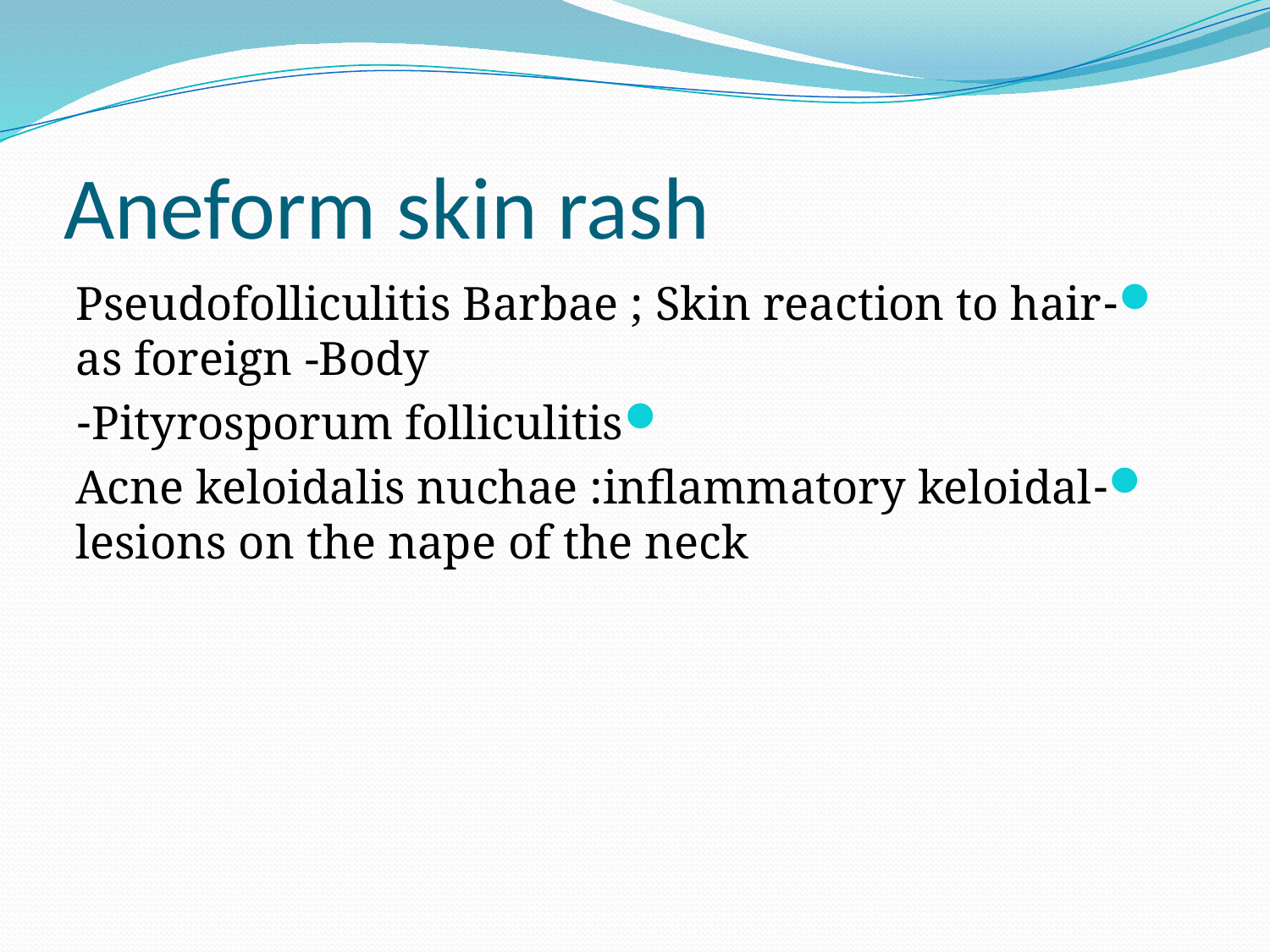

# Aneform skin rash
-Pseudofolliculitis Barbae ; Skin reaction to hair as foreign -Body
Pityrosporum folliculitis-
-Acne keloidalis nuchae :inflammatory keloidal lesions on the nape of the neck